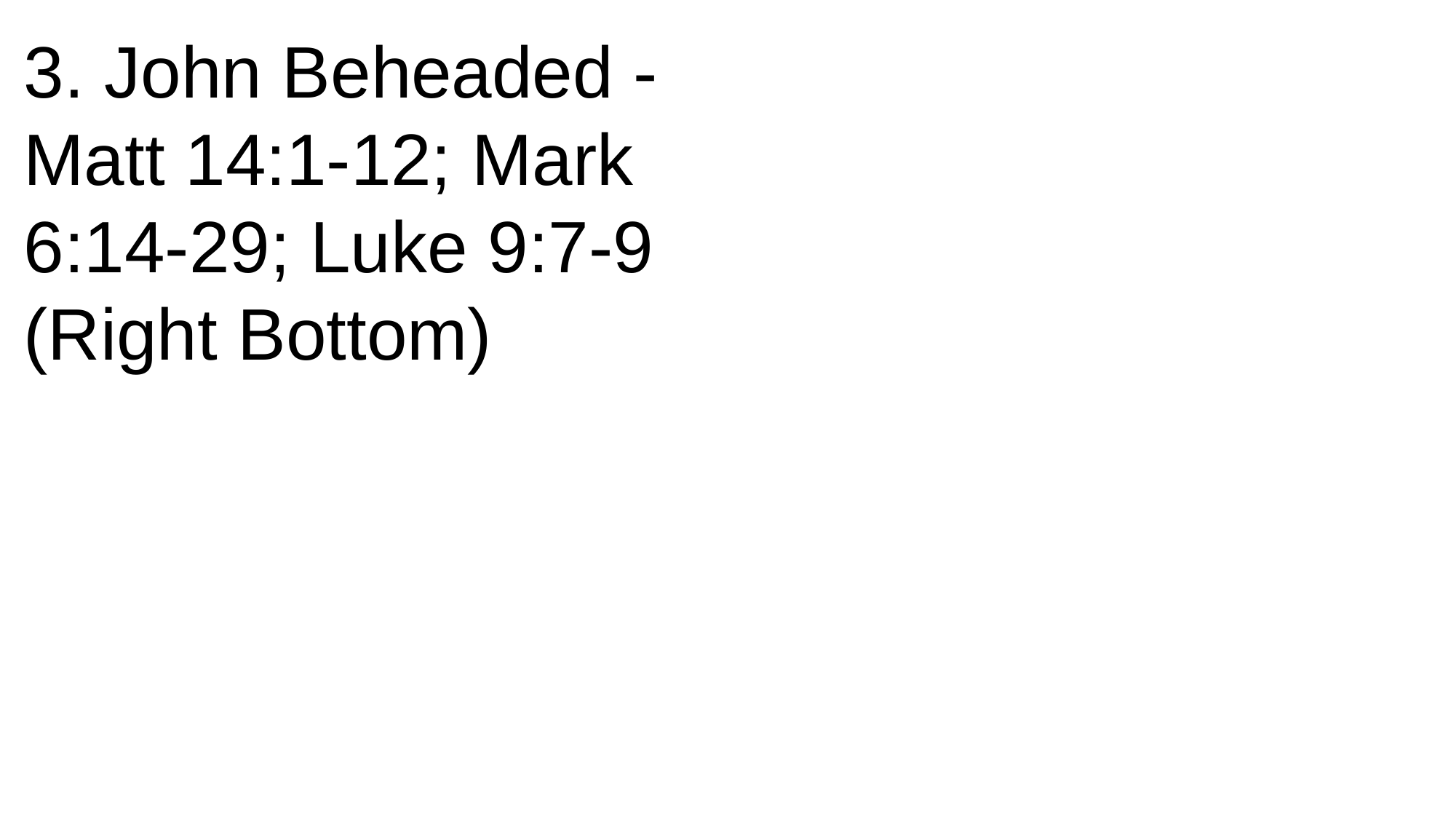

3. John Beheaded - Matt 14:1-12; Mark 6:14-29; Luke 9:7-9 (Right Bottom)